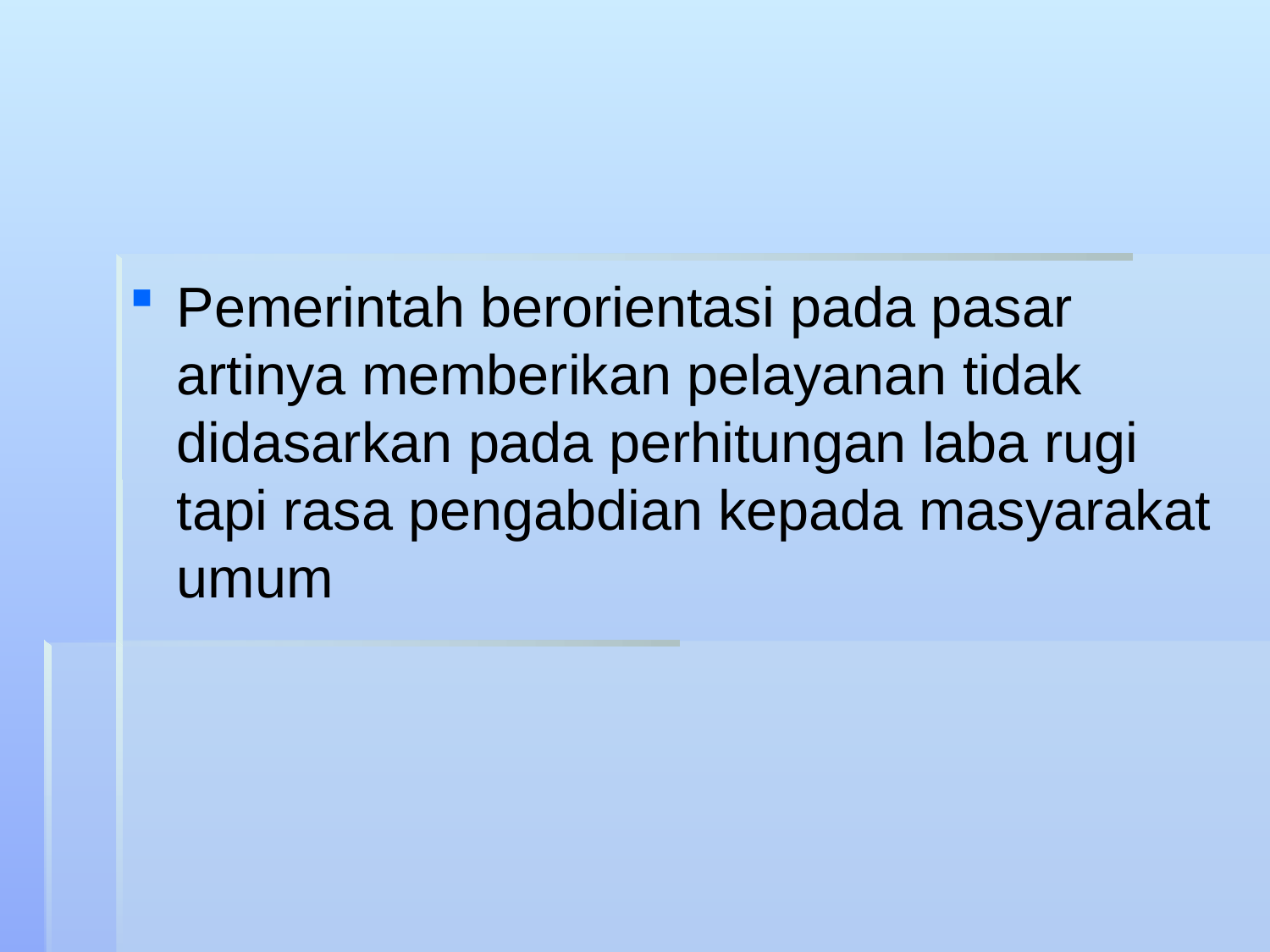

#
Pemerintah berorientasi pada pasar artinya memberikan pelayanan tidak didasarkan pada perhitungan laba rugi tapi rasa pengabdian kepada masyarakat umum